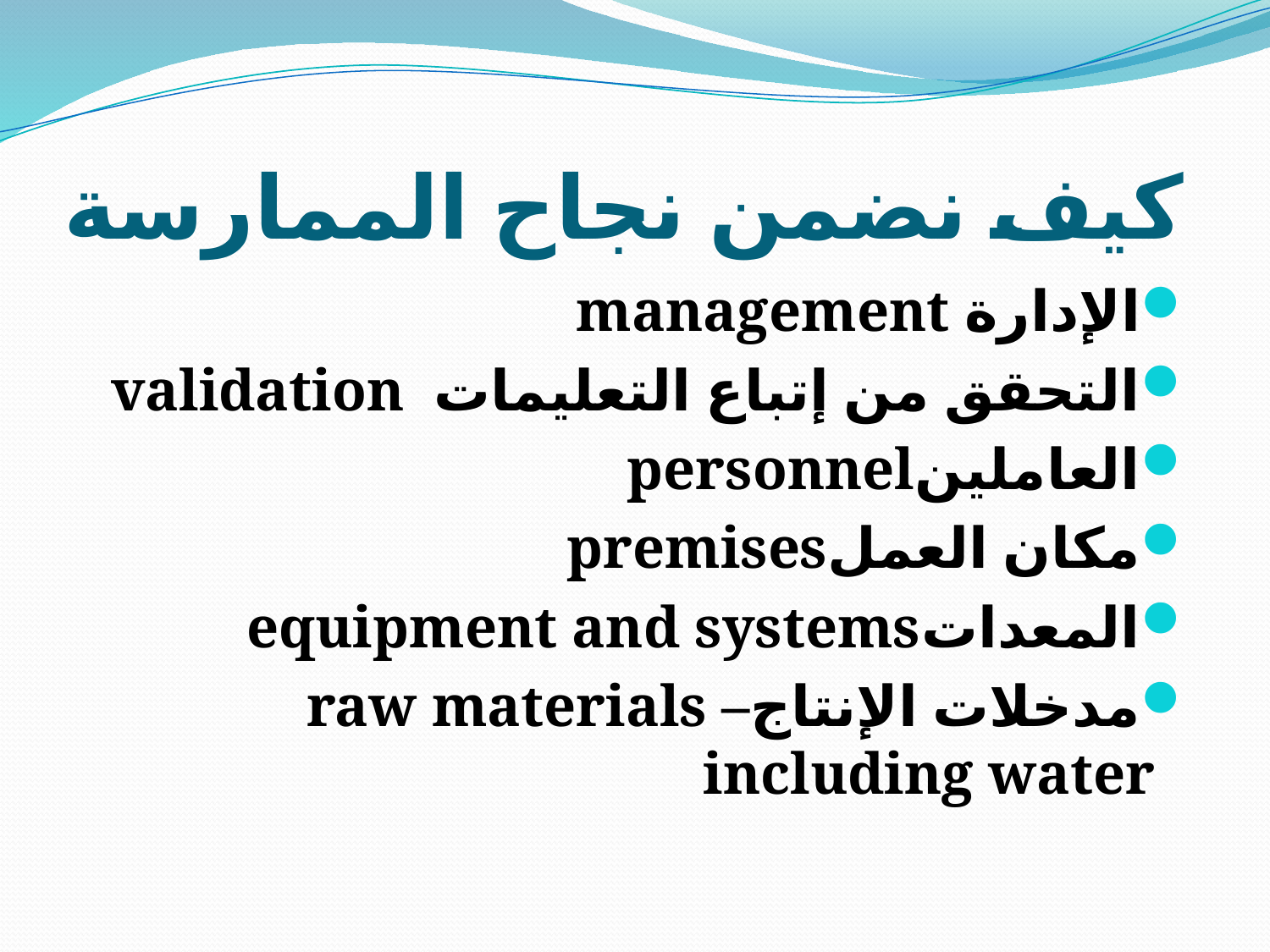

# كيف نضمن نجاح الممارسة
الإدارة management
التحقق من إتباع التعليمات  validation
العاملينpersonnel
مكان العملpremises
المعداتequipment and systems
مدخلات الإنتاجraw materials – including water